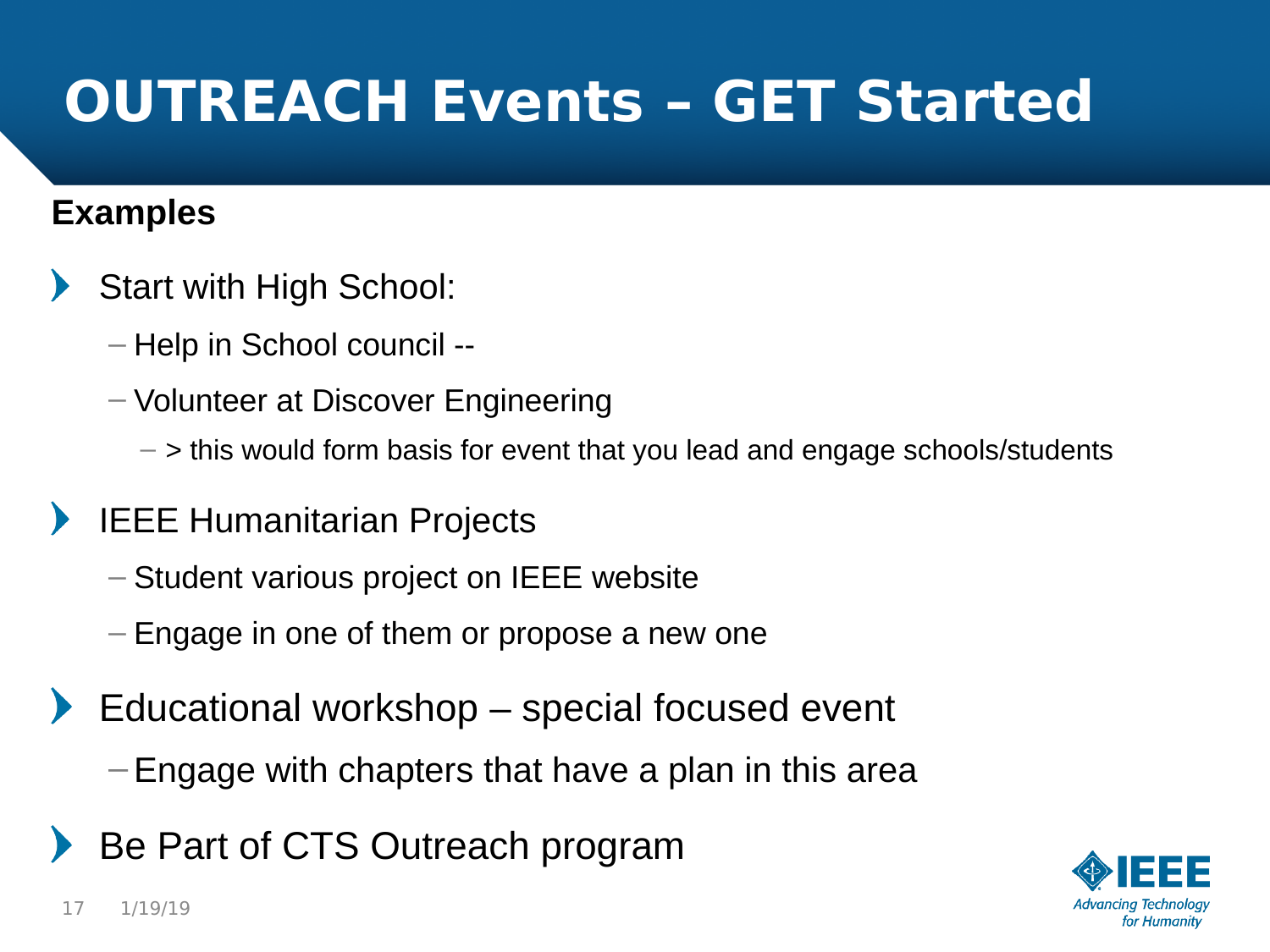

# OUTREACH Events – GET Started
Examples
Start with High School:
Help in School council --
Volunteer at Discover Engineering
> this would form basis for event that you lead and engage schools/students
IEEE Humanitarian Projects
Student various project on IEEE website
Engage in one of them or propose a new one
Educational workshop – special focused event
Engage with chapters that have a plan in this area
Be Part of CTS Outreach program

17
1/19/19